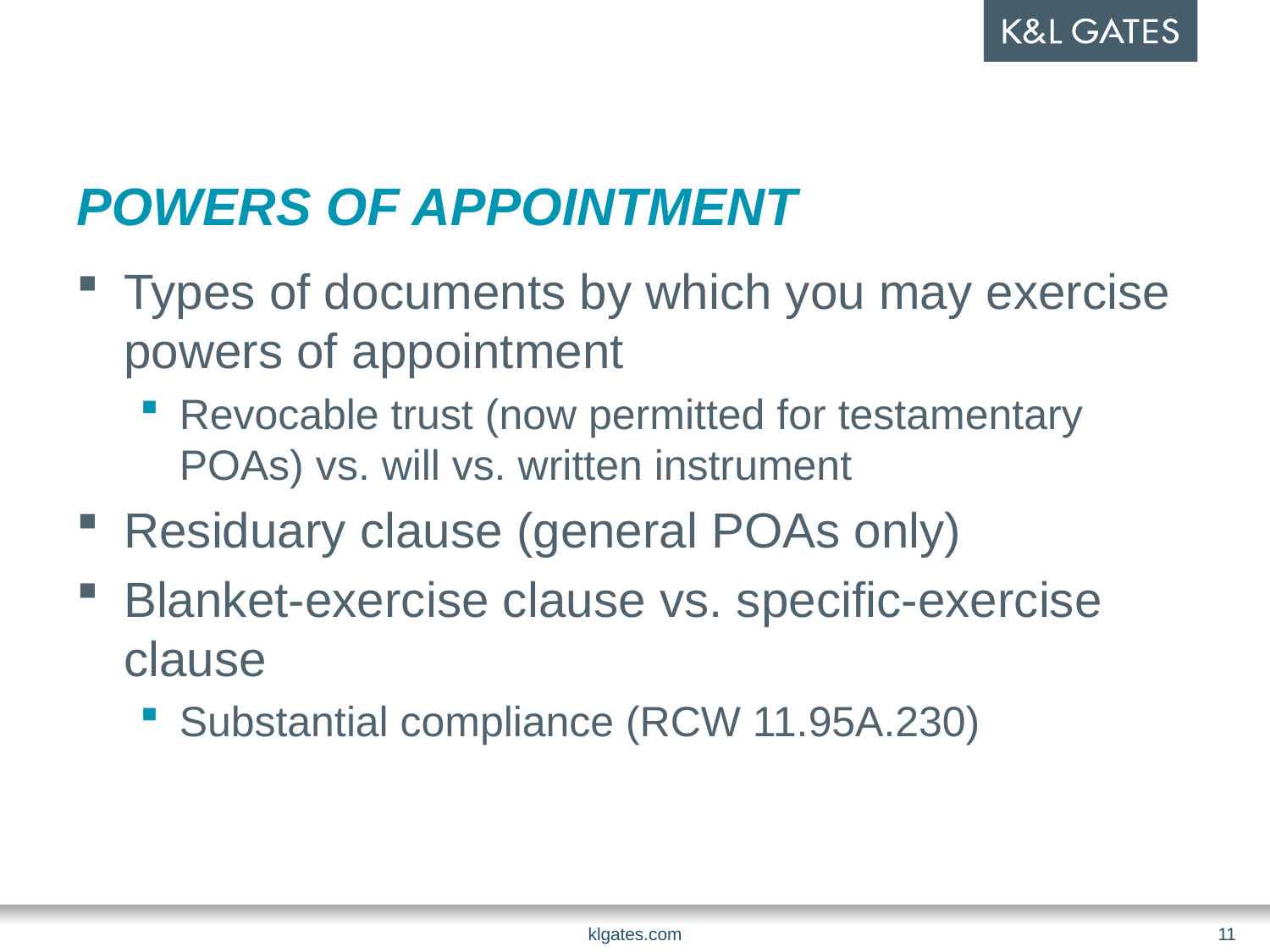

# POWERS OF APPOINTMENT
Types of documents by which you may exercise powers of appointment
Revocable trust (now permitted for testamentary POAs) vs. will vs. written instrument
Residuary clause (general POAs only)
Blanket-exercise clause vs. specific-exercise clause
Substantial compliance (RCW 11.95A.230)

klgates.com
11